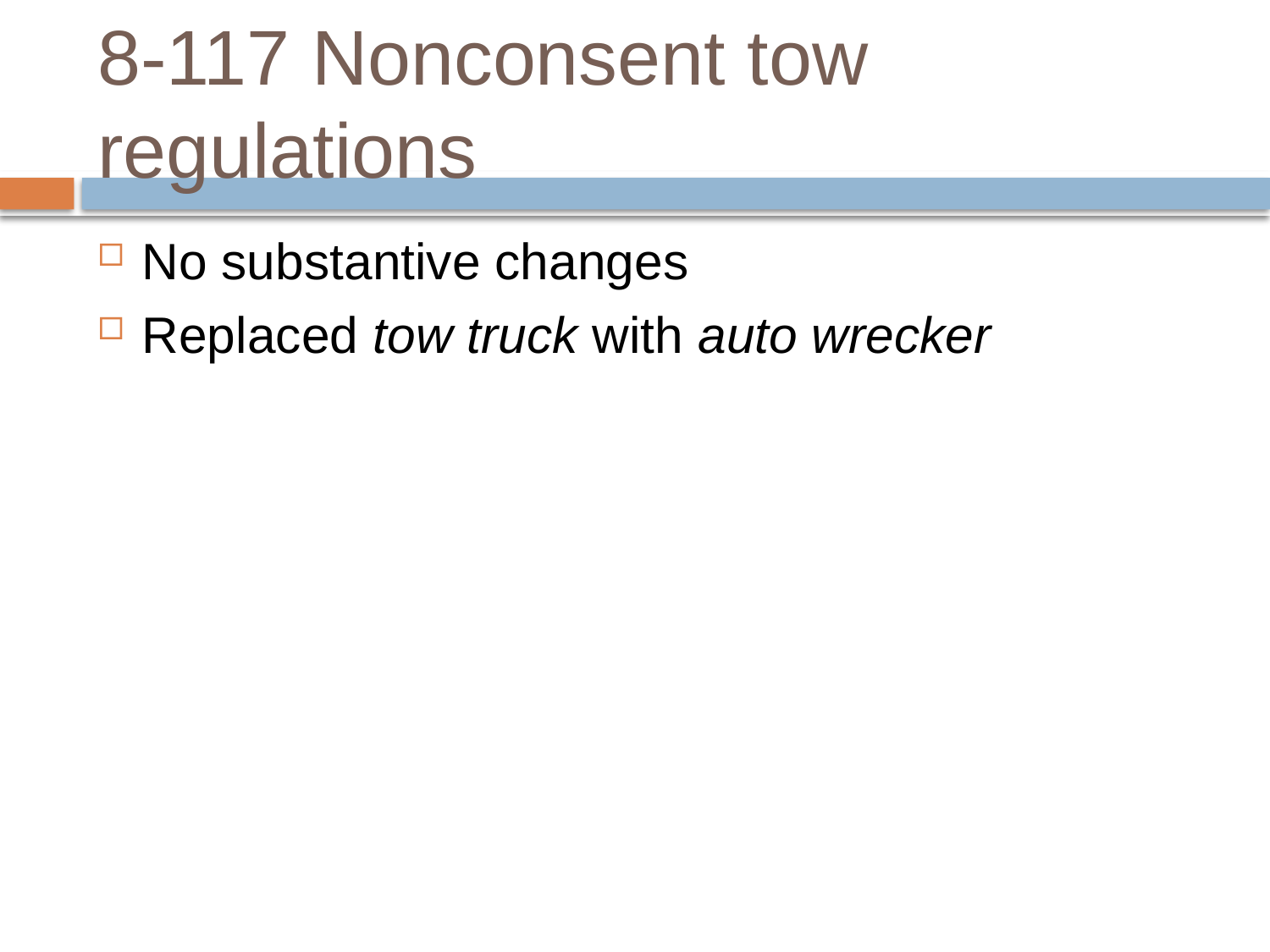

# 8-117 Nonconsent tow regulations
No substantive changes
Replaced tow truck with auto wrecker